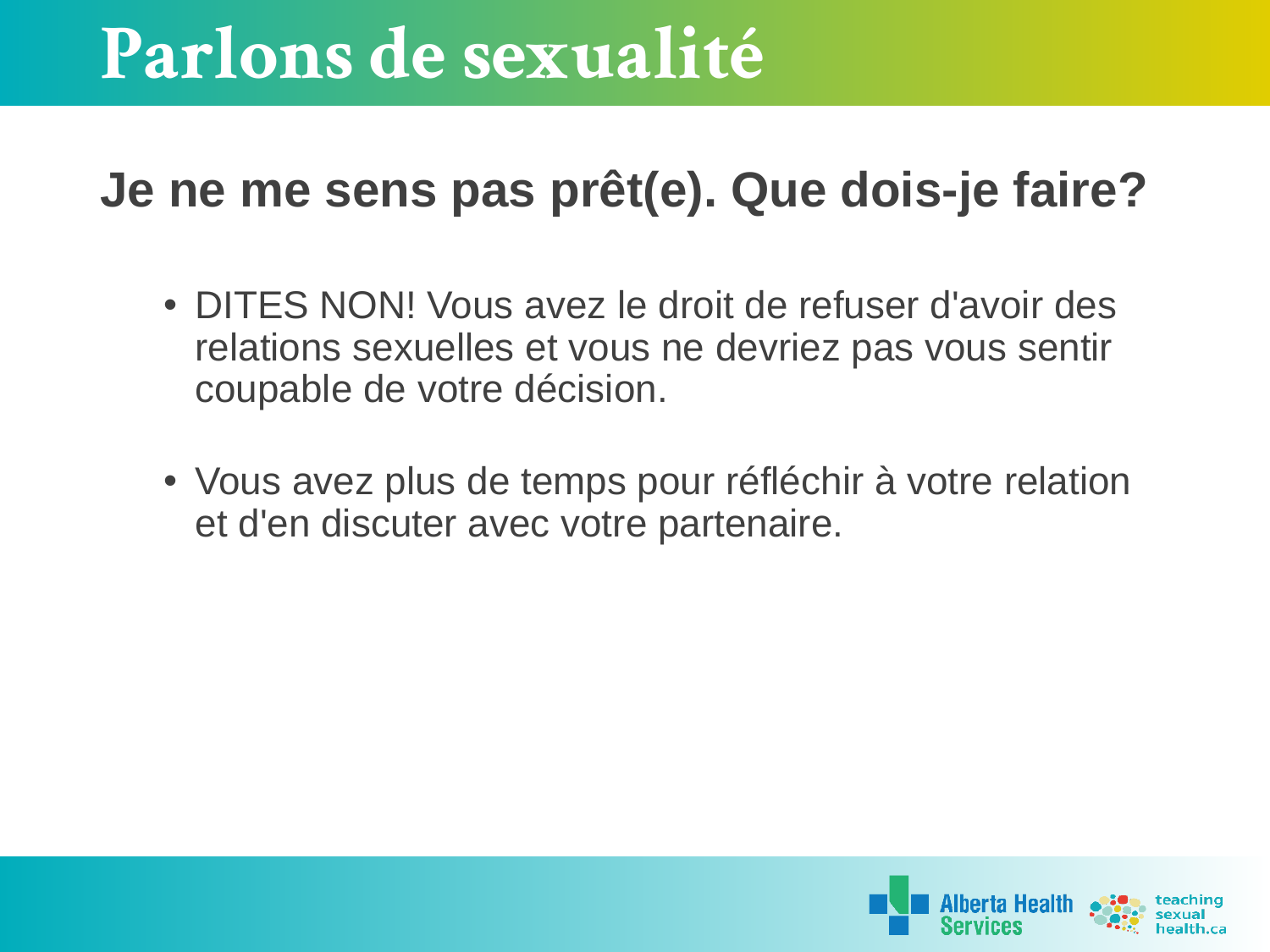

# Parlons de sexualité
Je ne me sens pas prêt(e). Que dois-je faire?
DITES NON! Vous avez le droit de refuser d'avoir des relations sexuelles et vous ne devriez pas vous sentir coupable de votre décision.
Vous avez plus de temps pour réfléchir à votre relation et d'en discuter avec votre partenaire.